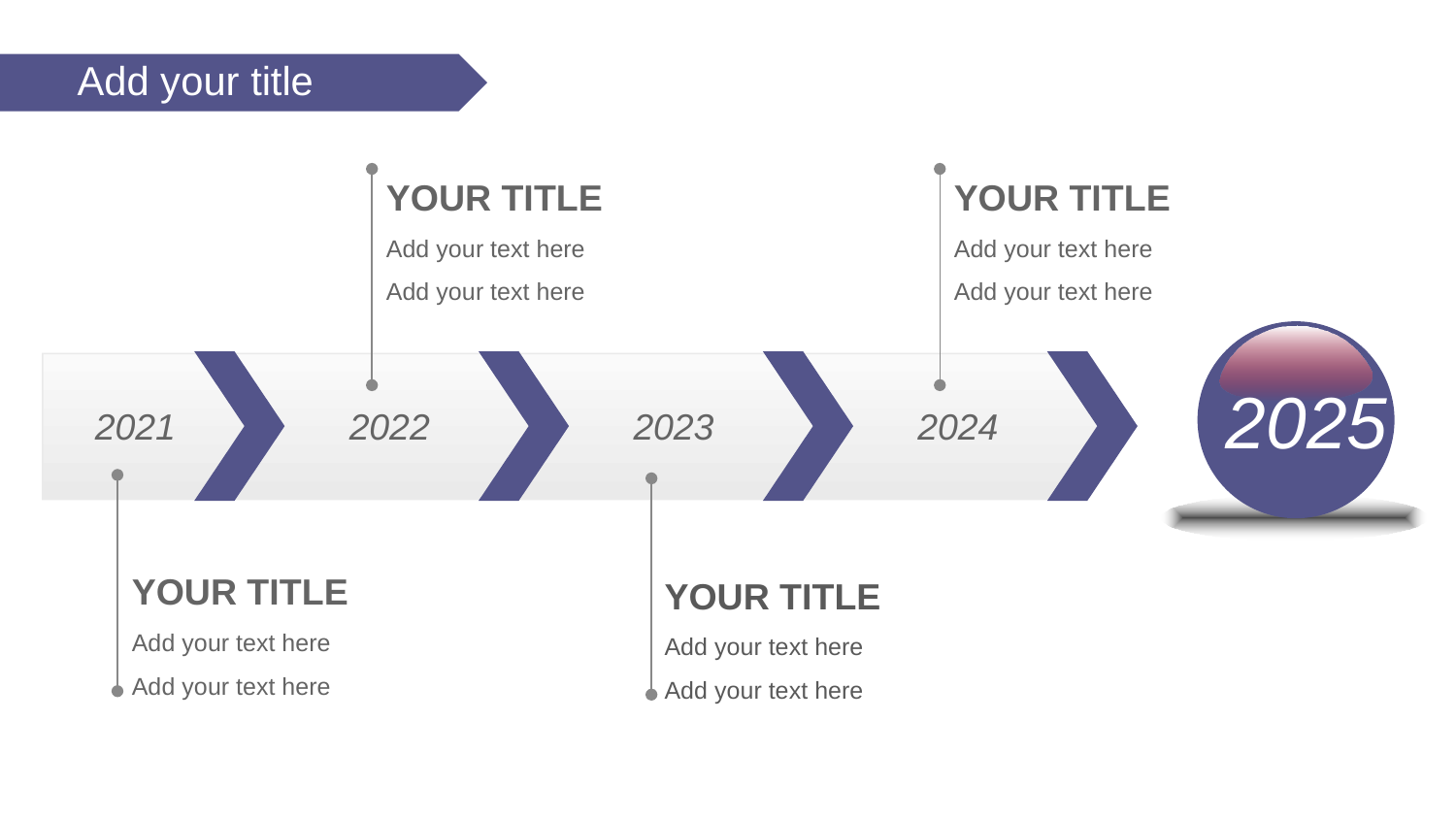

Add your title

YOUR TITLE
Add your text here
Add your text here
YOUR TITLE
Add your text here
Add your text here

2025

2021
2022
2023
2024
YOUR TITLE
Add your text here
Add your text here
YOUR TITLE
Add your text here
Add your text here